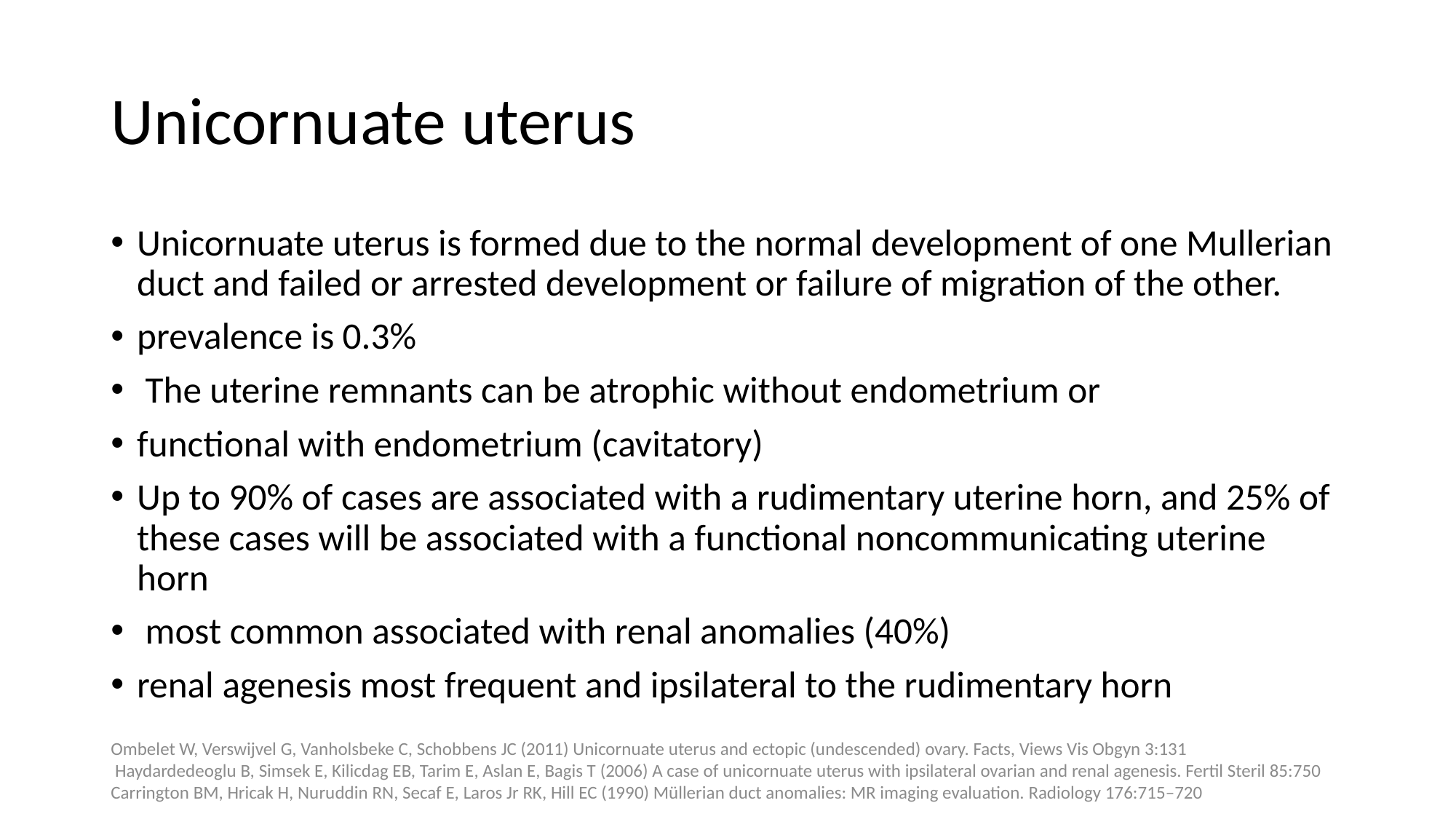

# Unicornuate uterus
Unicornuate uterus is formed due to the normal development of one Mullerian duct and failed or arrested development or failure of migration of the other.
prevalence is 0.3%
 The uterine remnants can be atrophic without endometrium or
functional with endometrium (cavitatory)
Up to 90% of cases are associated with a rudimentary uterine horn, and 25% of these cases will be associated with a functional noncommunicating uterine horn
 most common associated with renal anomalies (40%)
renal agenesis most frequent and ipsilateral to the rudimentary horn
Ombelet W, Verswijvel G, Vanholsbeke C, Schobbens JC (2011) Unicornuate uterus and ectopic (undescended) ovary. Facts, Views Vis Obgyn 3:131
 Haydardedeoglu B, Simsek E, Kilicdag EB, Tarim E, Aslan E, Bagis T (2006) A case of unicornuate uterus with ipsilateral ovarian and renal agenesis. Fertil Steril 85:750
Carrington BM, Hricak H, Nuruddin RN, Secaf E, Laros Jr RK, Hill EC (1990) Müllerian duct anomalies: MR imaging evaluation. Radiology 176:715–720